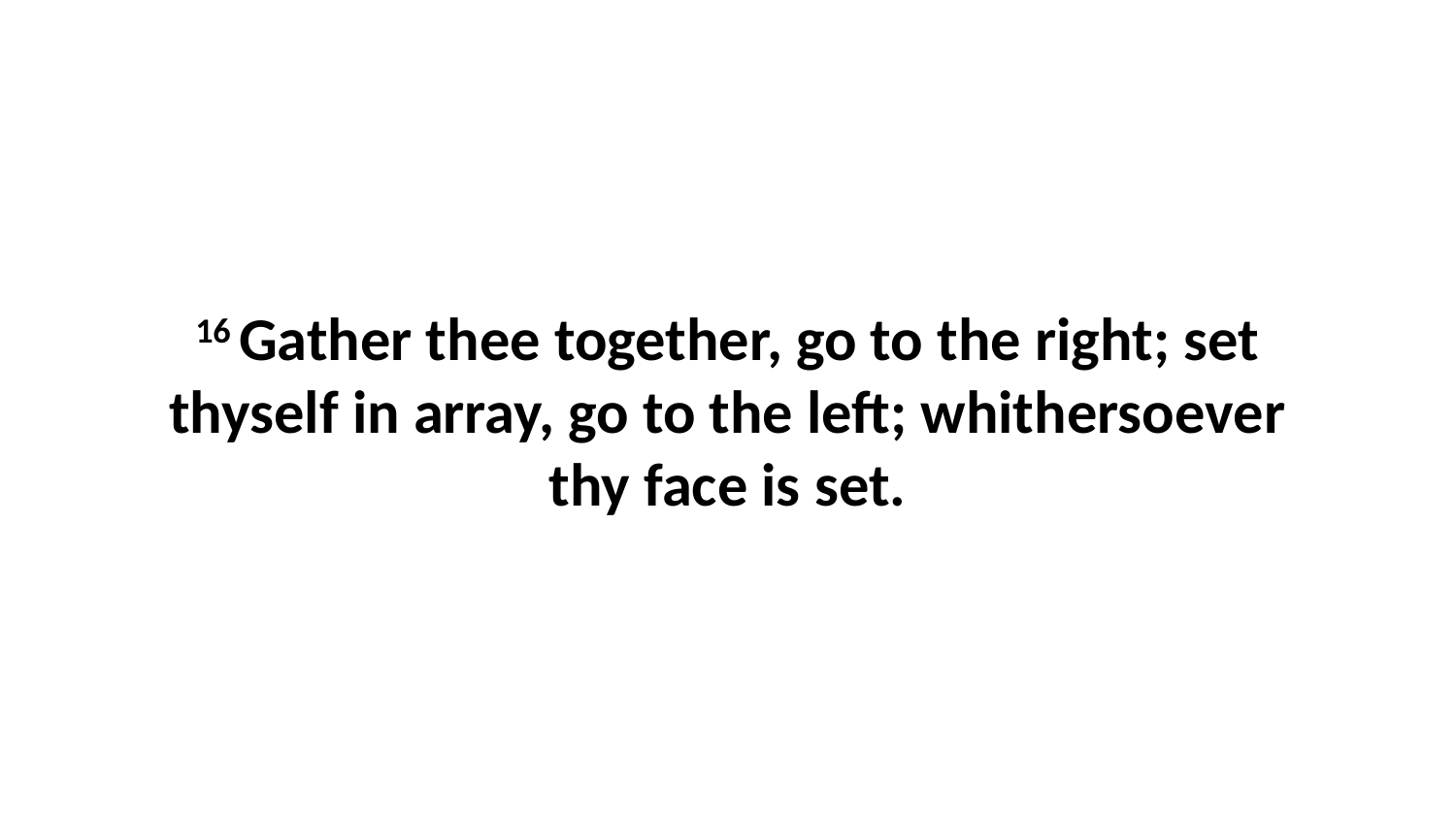

16 Gather thee together, go to the right; set thyself in array, go to the left; whithersoever thy face is set.